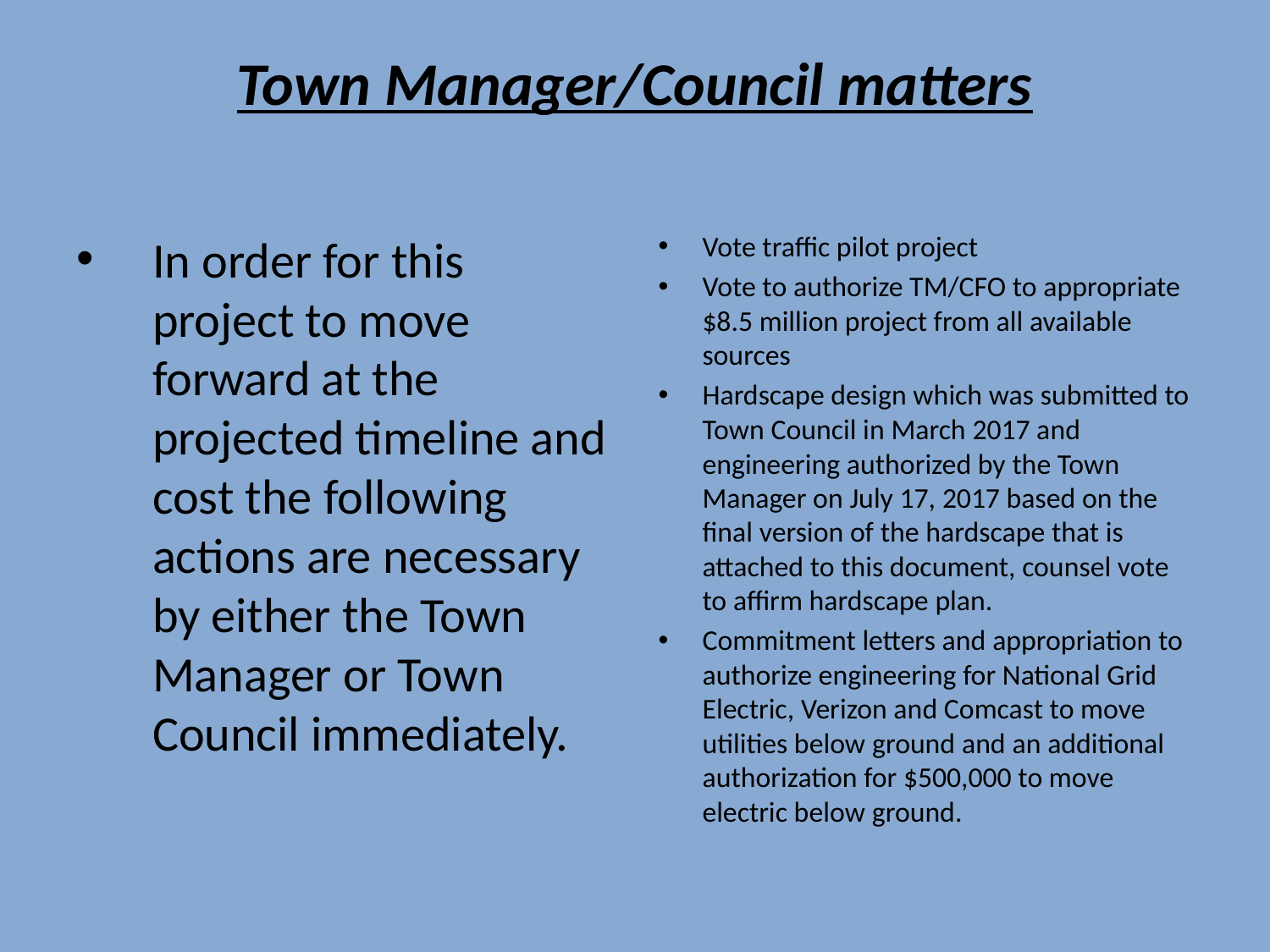

# Town Manager/Council matters
In order for this project to move forward at the projected timeline and cost the following actions are necessary by either the Town Manager or Town Council immediately.

Vote traffic pilot project
Vote to authorize TM/CFO to appropriate $8.5 million project from all available sources
Hardscape design which was submitted to Town Council in March 2017 and engineering authorized by the Town Manager on July 17, 2017 based on the final version of the hardscape that is attached to this document, counsel vote to affirm hardscape plan.
Commitment letters and appropriation to authorize engineering for National Grid Electric, Verizon and Comcast to move utilities below ground and an additional authorization for $500,000 to move electric below ground.